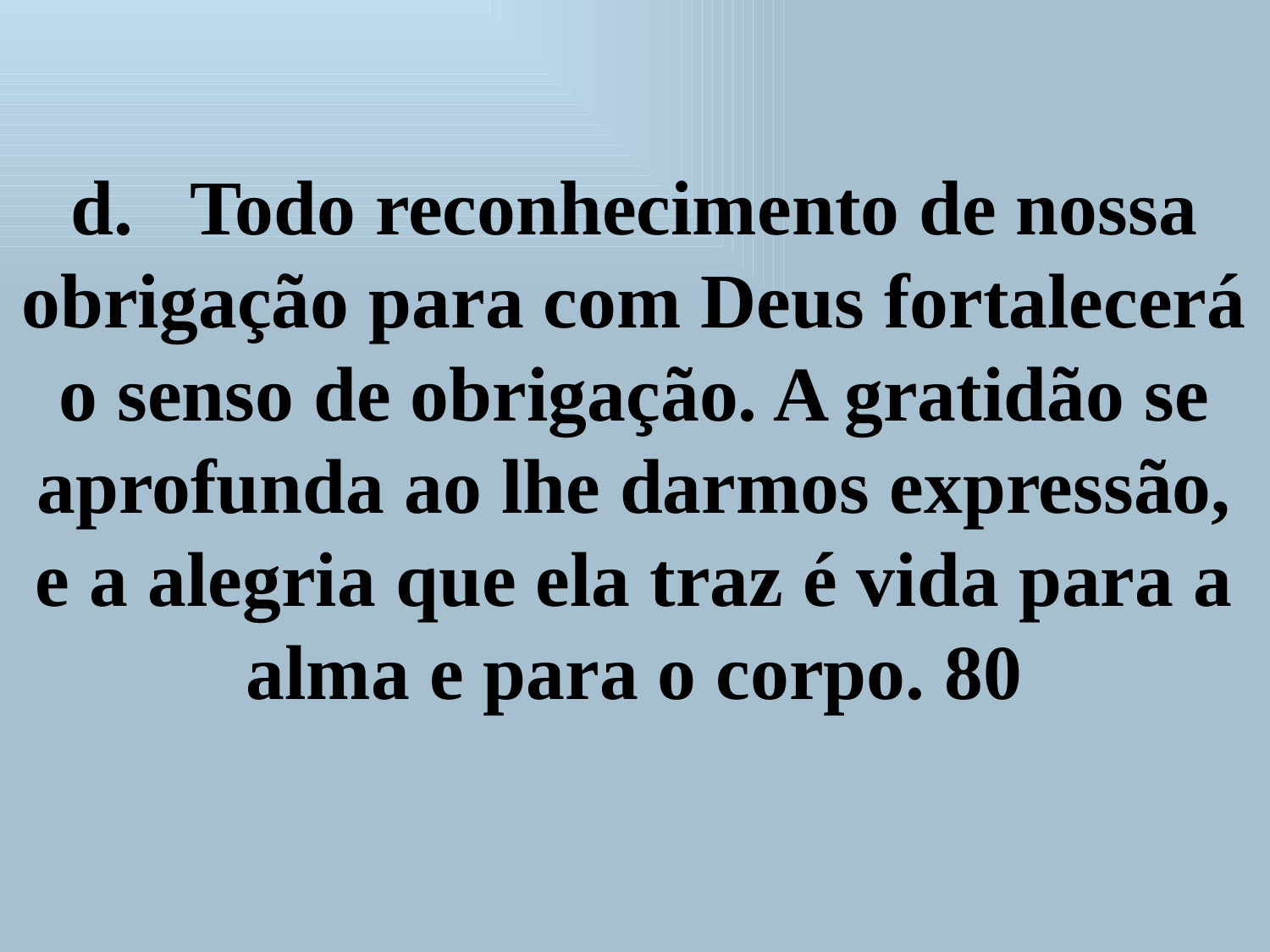

d.   Todo reconhecimento de nossa obrigação para com Deus fortalecerá o senso de obrigação. A gratidão se aprofunda ao lhe darmos expressão, e a alegria que ela traz é vida para a alma e para o corpo. 80